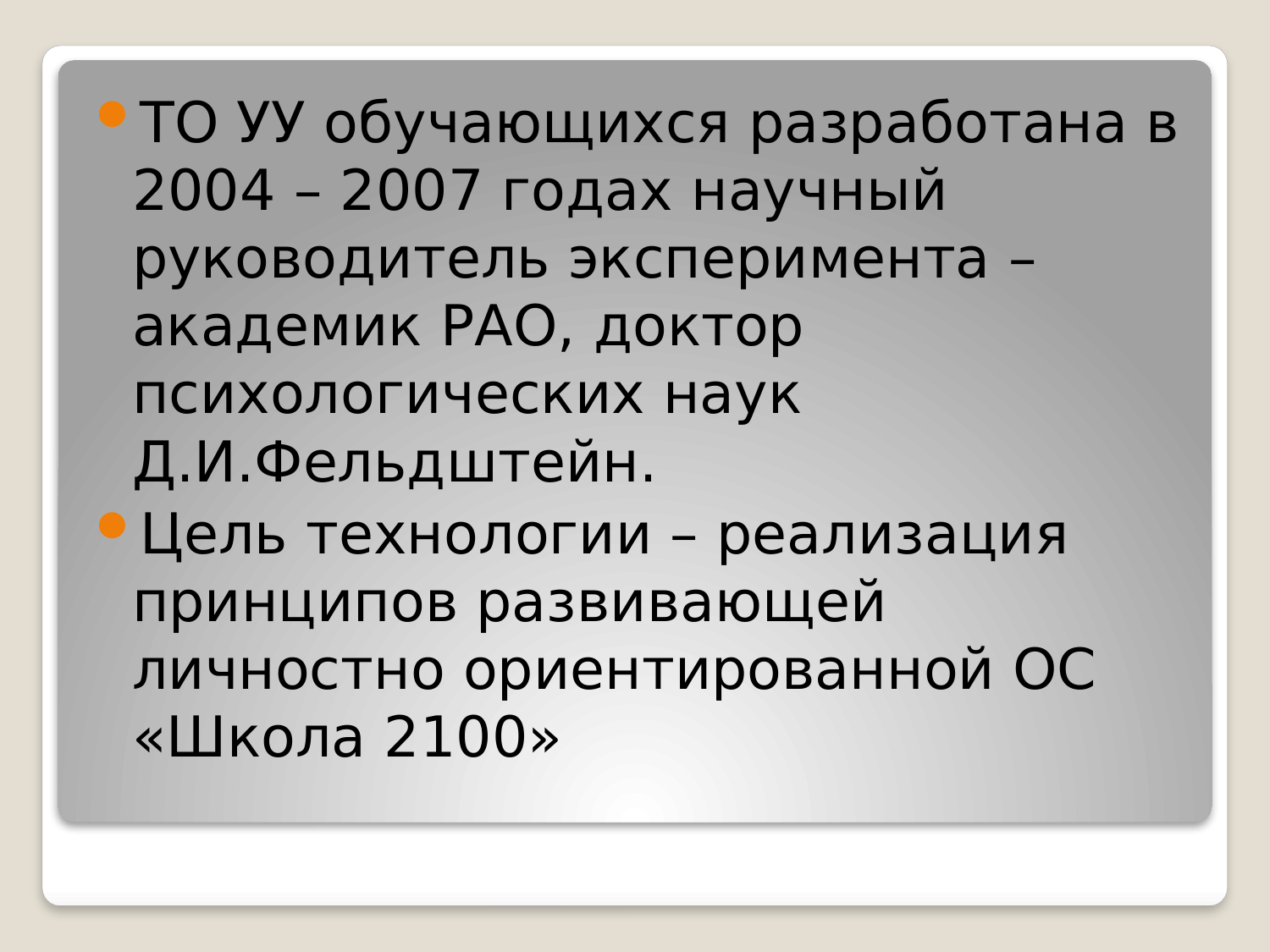

ТО УУ обучающихся разработана в 2004 – 2007 годах научный руководитель эксперимента – академик РАО, доктор психологических наук Д.И.Фельдштейн.
Цель технологии – реализация принципов развивающей личностно ориентированной ОС «Школа 2100»